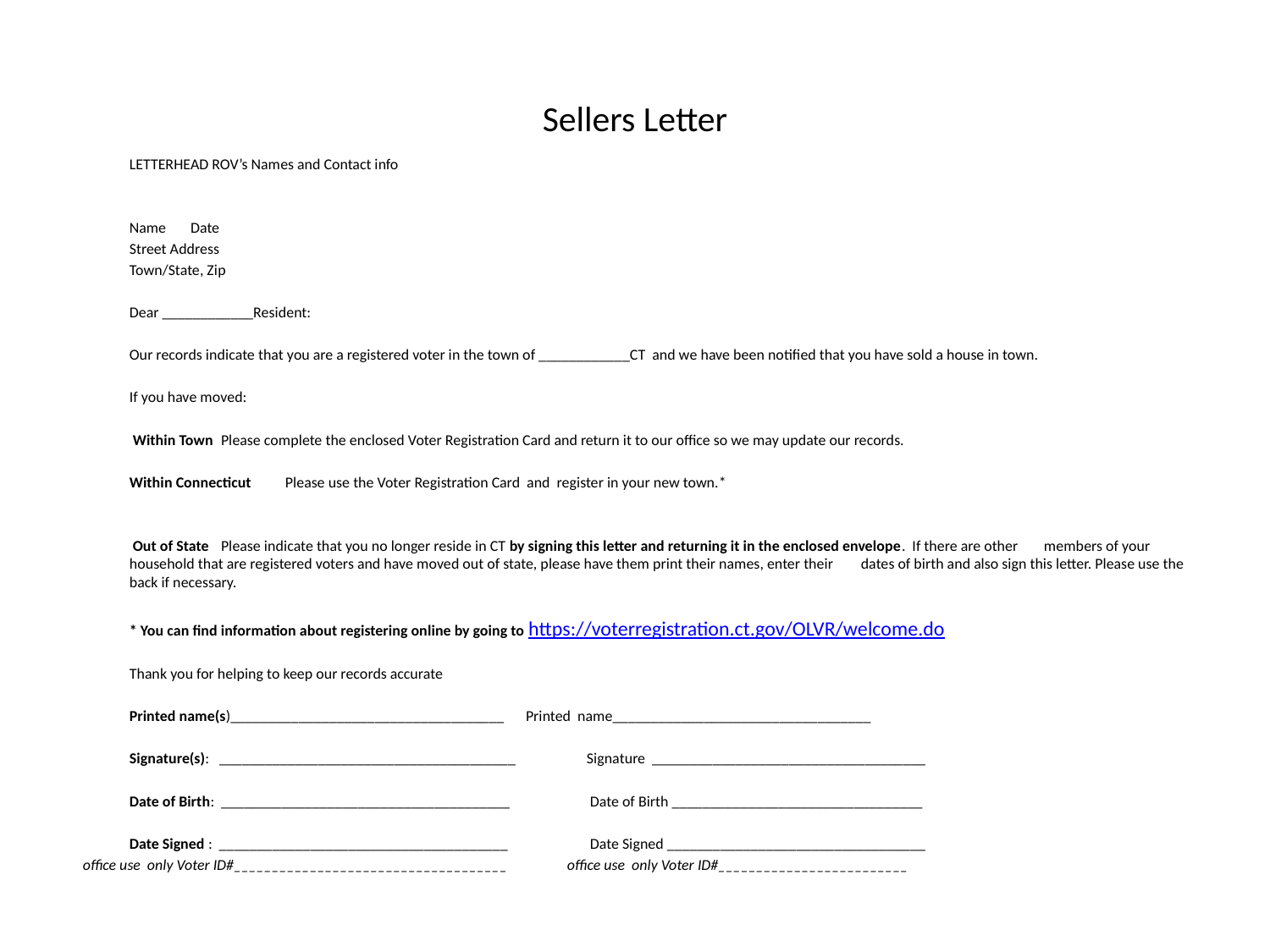

# Sellers Letter
LETTERHEAD ROV’s Names and Contact info

Name 							Date
Street Address
Town/State, Zip

Dear ____________Resident:

Our records indicate that you are a registered voter in the town of ____________CT  and we have been notified that you have sold a house in town.

If you have moved:

 Within Town	Please complete the enclosed Voter Registration Card and return it to our office so we may update our records.

Within Connecticut   	 Please use the Voter Registration Card  and  register in your new town.*

 Out of State	Please indicate that you no longer reside in CT by signing this letter and returning it in the enclosed envelope.  If there are other 		members of your household that are registered voters and have moved out of state, please have them print their names, enter their 		dates of birth and also sign this letter. Please use the back if necessary.

* You can find information about registering online by going to https://voterregistration.ct.gov/OLVR/welcome.do

Thank you for helping to keep our records accurate

Printed name(s)____________________________________		Printed  name__________________________________

Signature(s):   _______________________________________                	Signature  ____________________________________

Date of Birth:  ______________________________________                 	 Date of Birth _________________________________

Date Signed :  ______________________________________                  	 Date Signed __________________________________
  office use  only Voter ID#____________________________________		 office use  only Voter ID#_________________________